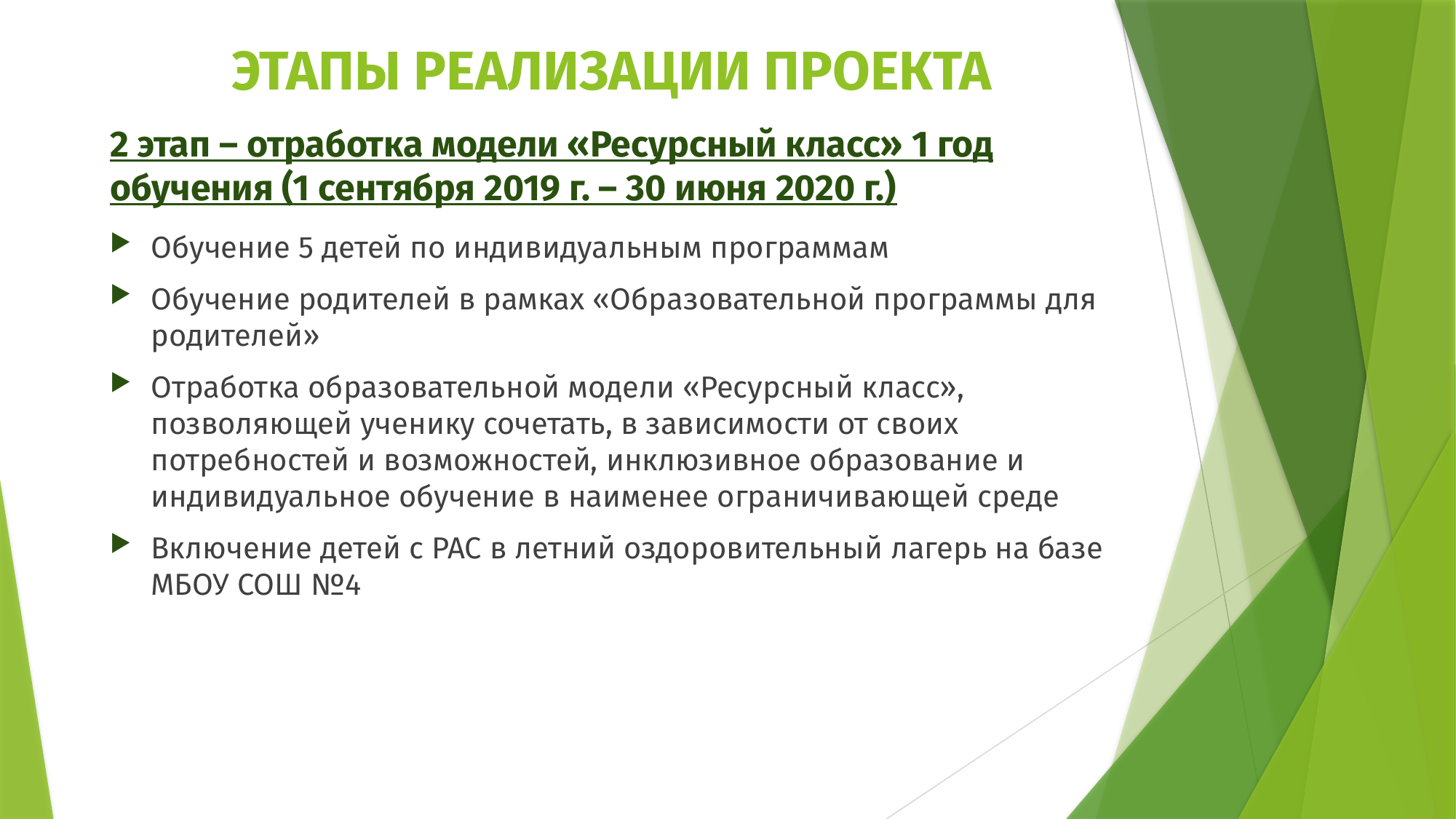

ЭТАПЫ РЕАЛИЗАЦИИ ПРОЕКТА
# 2 этап – отработка модели «Ресурсный класс» 1 год обучения (1 сентября 2019 г. – 30 июня 2020 г.)
Обучение 5 детей по индивидуальным программам
Обучение родителей в рамках «Образовательной программы для родителей»
Отработка образовательной модели «Ресурсный класс», позволяющей ученику сочетать, в зависимости от своих потребностей и возможностей, инклюзивное образование и индивидуальное обучение в наименее ограничивающей среде
Включение детей с РАС в летний оздоровительный лагерь на базе МБОУ СОШ №4